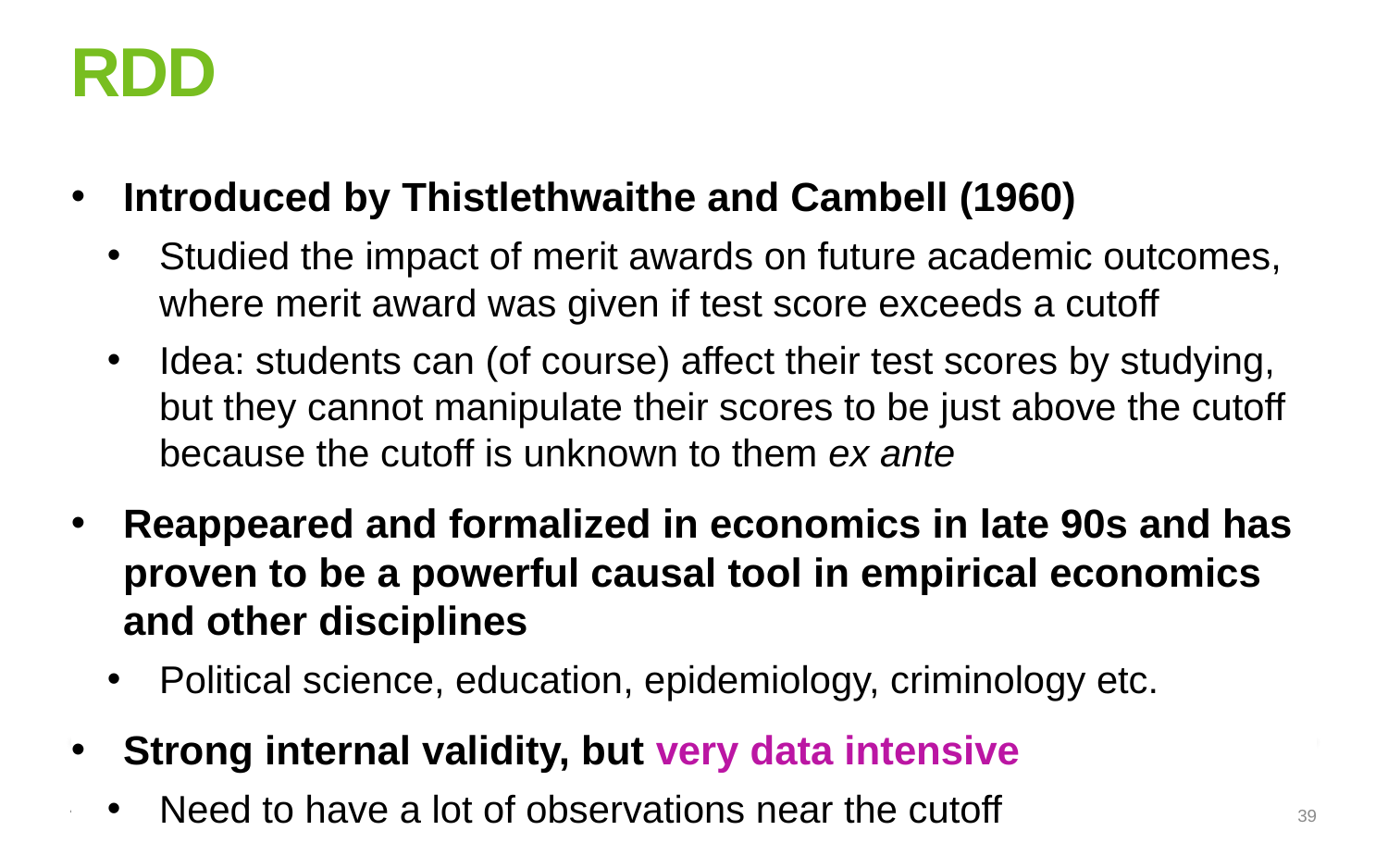

# RDD
Introduced by Thistlethwaithe and Cambell (1960)
Studied the impact of merit awards on future academic outcomes, where merit award was given if test score exceeds a cutoff
Idea: students can (of course) affect their test scores by studying, but they cannot manipulate their scores to be just above the cutoff because the cutoff is unknown to them ex ante
Reappeared and formalized in economics in late 90s and has proven to be a powerful causal tool in empirical economics and other disciplines
Political science, education, epidemiology, criminology etc.
Strong internal validity, but very data intensive
Need to have a lot of observations near the cutoff
39